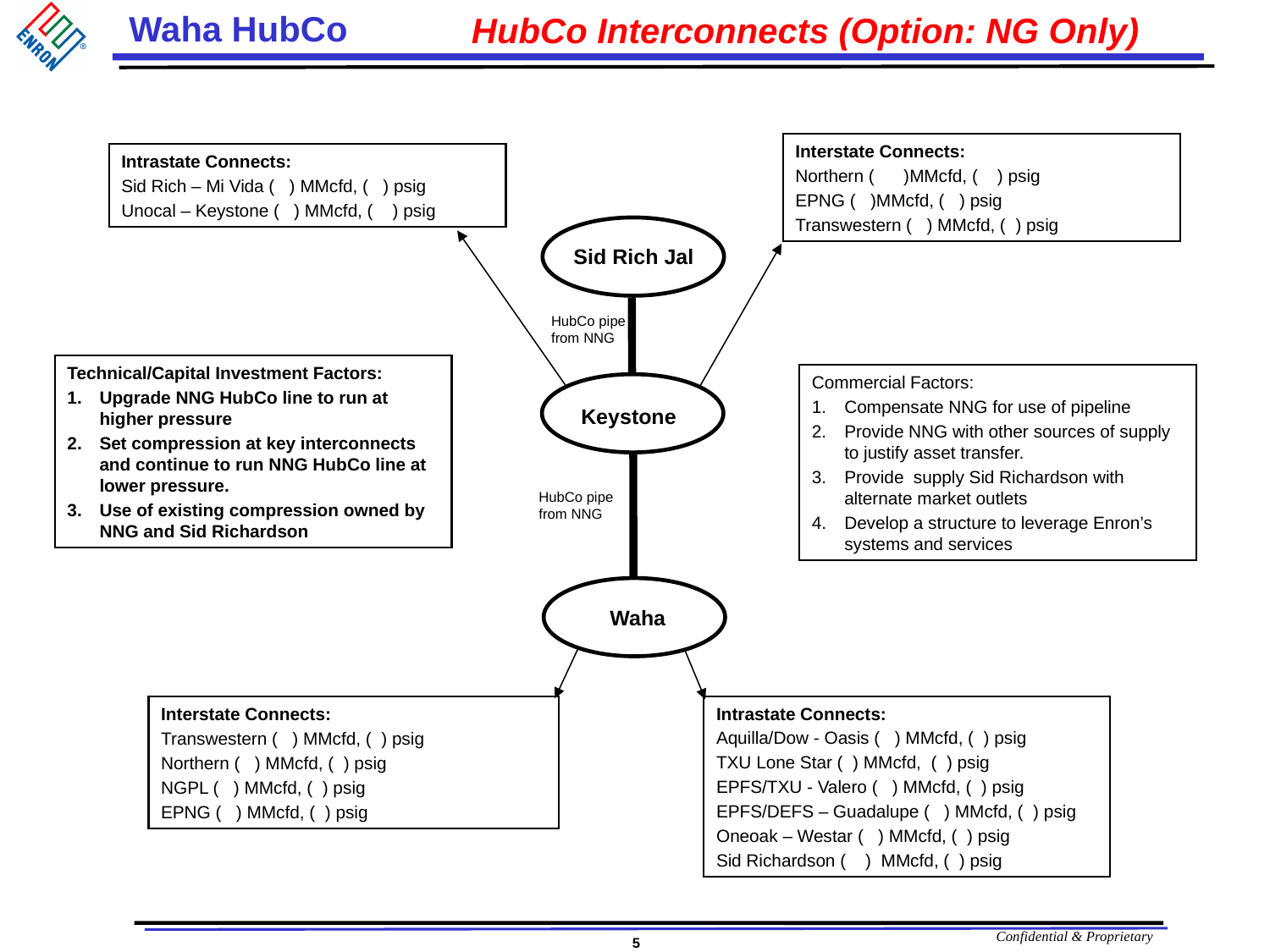

# HubCo Interconnects (Option: NG Only)
Interstate Connects:
Northern (      )MMcfd, (    ) psig
EPNG (   )MMcfd, (   ) psig
Transwestern (   ) MMcfd, (  ) psig
Intrastate Connects:
Sid Rich – Mi Vida (   ) MMcfd, (   ) psig
Unocal – Keystone (   ) MMcfd, (    ) psig

Sid Rich Jal

HubCo pipe from NNG
Technical/Capital Investment Factors:
Upgrade NNG HubCo line to run at higher pressure
Set compression at key interconnects and continue to run NNG HubCo line at lower pressure.
Use of existing compression owned by NNG and Sid Richardson
Commercial Factors:
Compensate NNG for use of pipeline
Provide NNG with other sources of supply to justify asset transfer.
Provide  supply Sid Richardson with alternate market outlets
Develop a structure to leverage Enron’s systems and services

Keystone

HubCo pipe from NNG

Waha

Intrastate Connects:
Aquilla/Dow - Oasis (   ) MMcfd, (  ) psig
TXU Lone Star (  ) MMcfd,  (  ) psig
EPFS/TXU - Valero (   ) MMcfd, (  ) psig
EPFS/DEFS – Guadalupe (   ) MMcfd, (  ) psig
Oneoak – Westar (   ) MMcfd, (  ) psig
Sid Richardson (    )  MMcfd, (  ) psig
Interstate Connects:
Transwestern (   ) MMcfd, (  ) psig
Northern (   ) MMcfd, (  ) psig
NGPL (   ) MMcfd, (  ) psig
EPNG (   ) MMcfd, (  ) psig